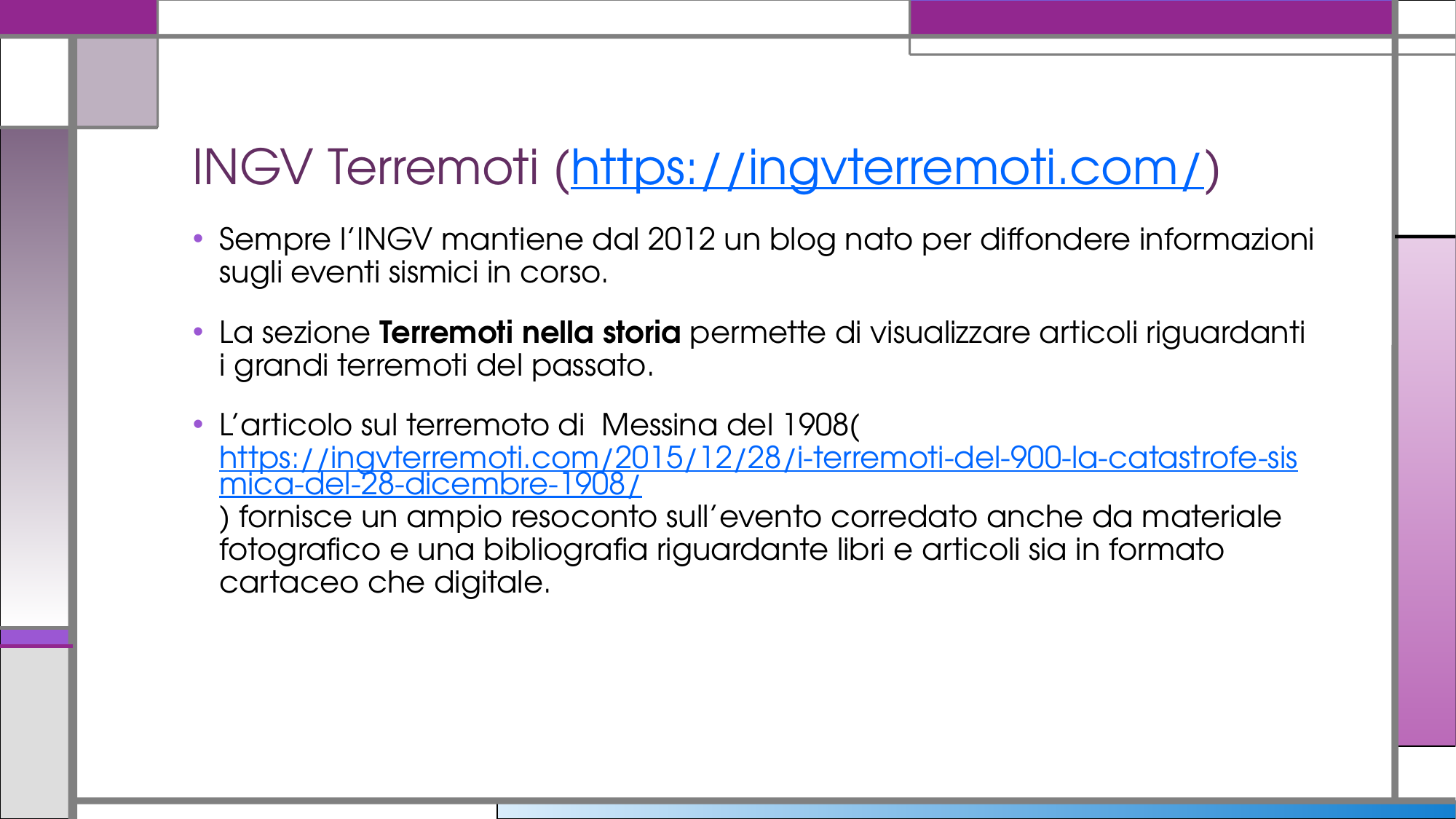

# INGV Terremoti (https://ingvterremoti.com/)
Sempre l’INGV mantiene dal 2012 un blog nato per diffondere informazioni sugli eventi sismici in corso.
La sezione Terremoti nella storia permette di visualizzare articoli riguardanti i grandi terremoti del passato.
L’articolo sul terremoto di  Messina del 1908(https://ingvterremoti.com/2015/12/28/i-terremoti-del-900-la-catastrofe-sismica-del-28-dicembre-1908/) fornisce un ampio resoconto sull’evento corredato anche da materiale fotografico e una bibliografia riguardante libri e articoli sia in formato cartaceo che digitale.